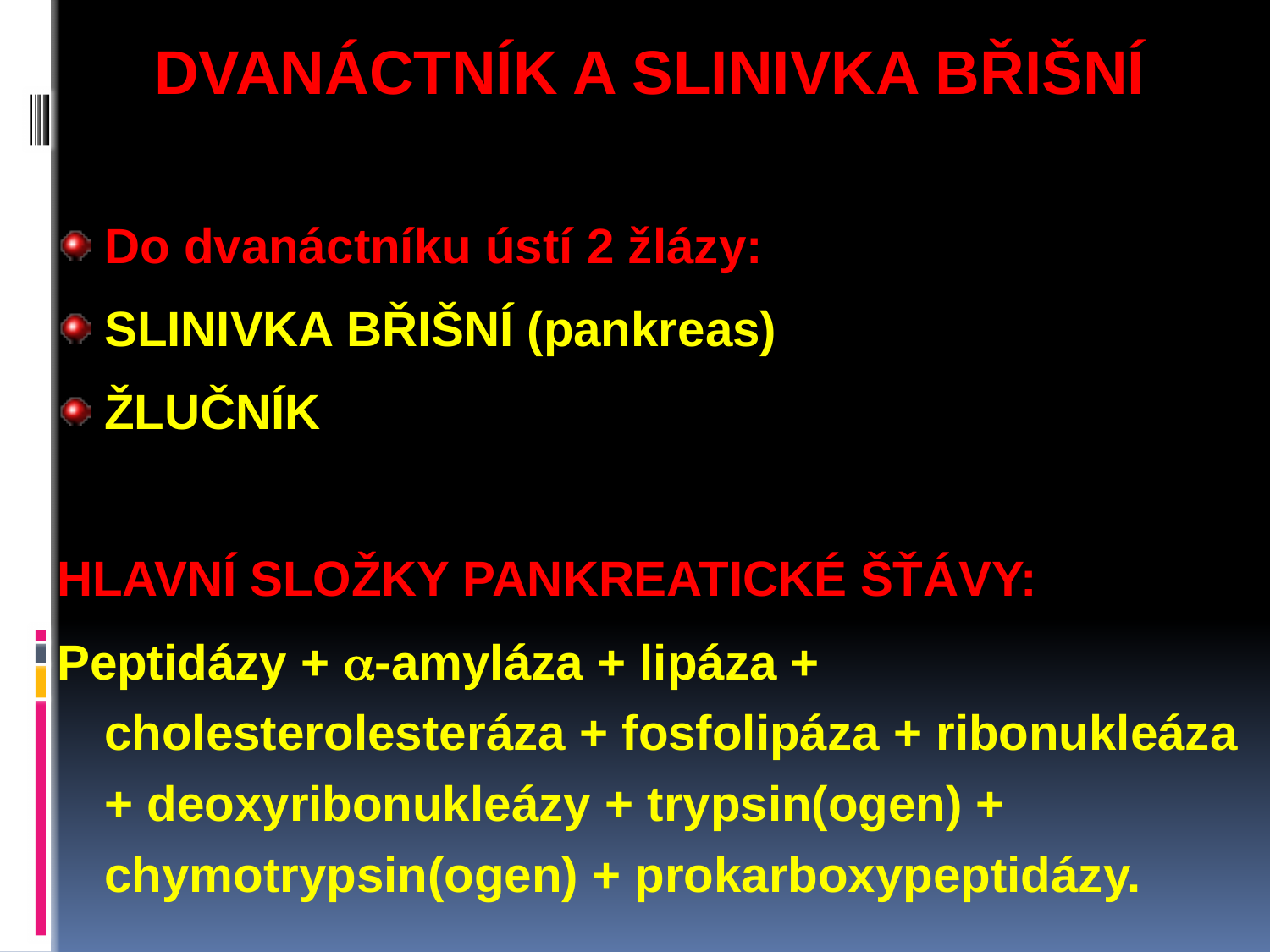

DVANÁCTNÍK A SLINIVKA BŘIŠNÍ

Do dvanáctníku ústí 2 žlázy:
SLINIVKA BŘIŠNÍ (pankreas)
ŽLUČNÍK

HLAVNÍ SLOŽKY PANKREATICKÉ ŠŤÁVY:
Peptidázy + α-amyláza + lipáza + cholesterolesteráza + fosfolipáza + ribonukleáza + deoxyribonukleázy + trypsin(ogen) + chymotrypsin(ogen) + prokarboxypeptidázy.